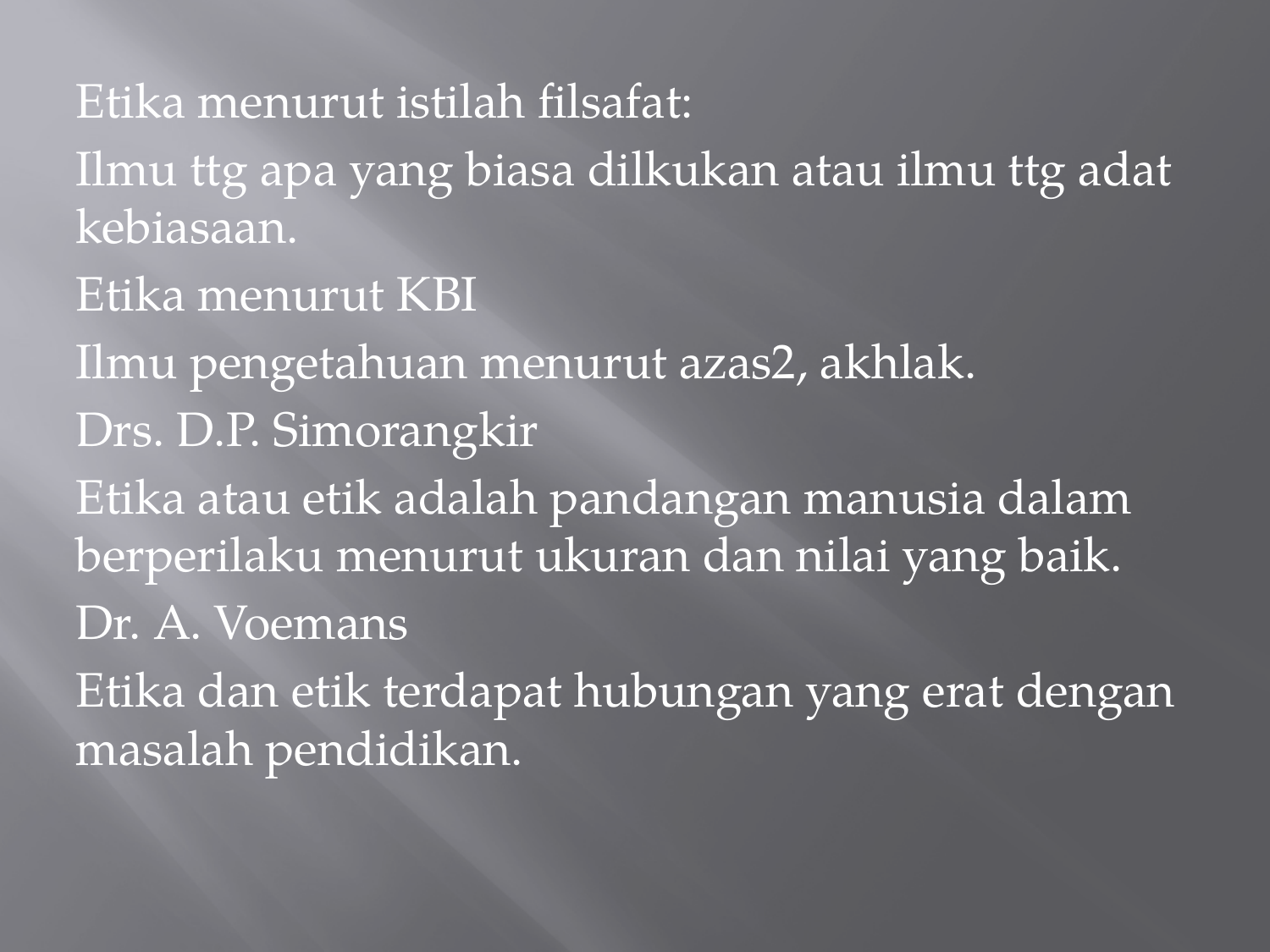

Etika menurut istilah filsafat:
Ilmu ttg apa yang biasa dilkukan atau ilmu ttg adat kebiasaan.
Etika menurut KBI
Ilmu pengetahuan menurut azas2, akhlak.
Drs. D.P. Simorangkir
Etika atau etik adalah pandangan manusia dalam berperilaku menurut ukuran dan nilai yang baik.
Dr. A. Voemans
Etika dan etik terdapat hubungan yang erat dengan masalah pendidikan.